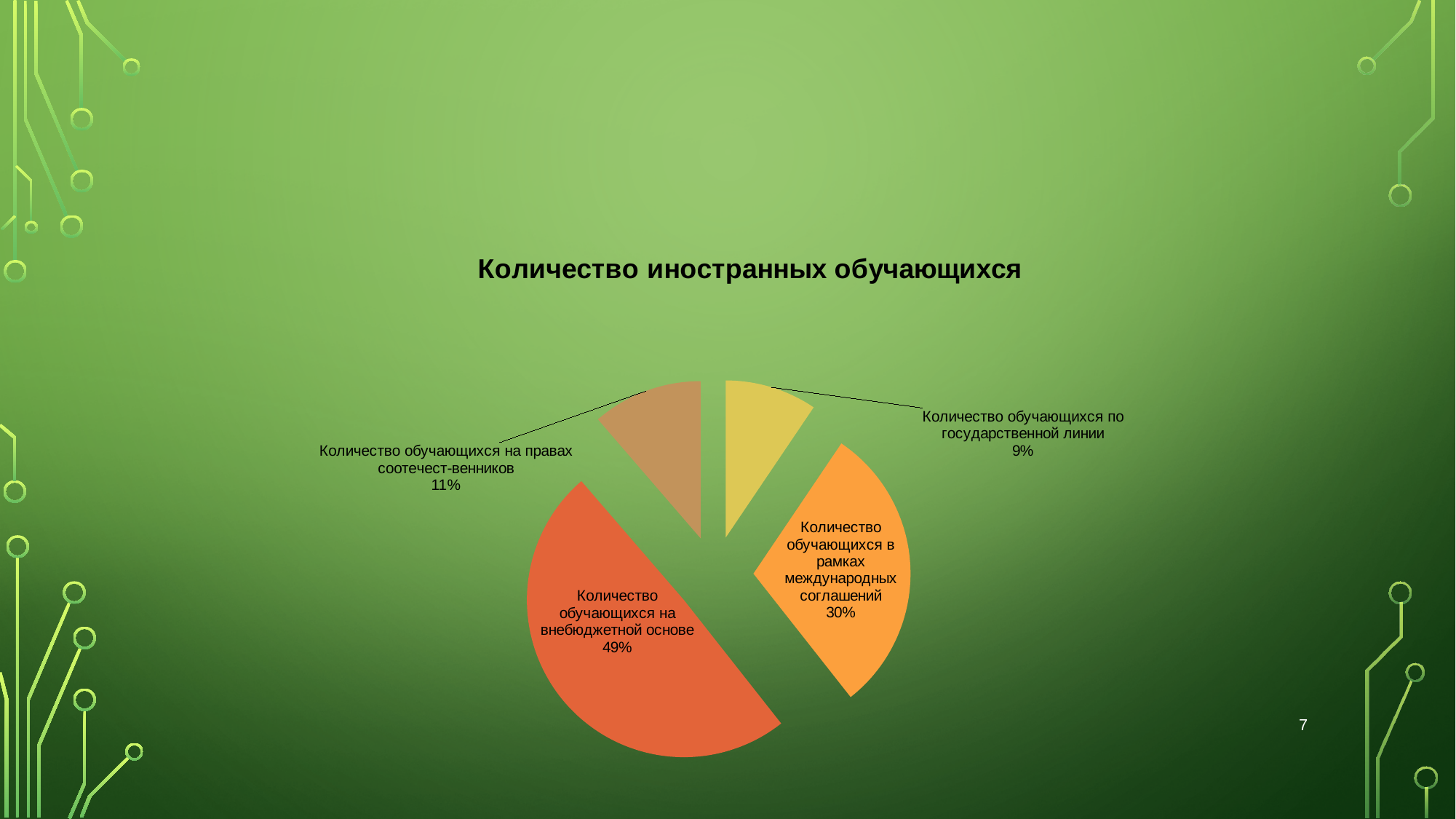

### Chart: Количество иностранных обучающихся

| Category |  |
|---|---|
| Количество обучающихся по государственной линии | 2553.0 |
| Количество обучающихся в рамках международных соглашений | 8076.0 |
| Количество обучающихся на внебюджетной основе | 13304.0 |
| Количество обучающихся на правах соотечест-венников | 3060.0 |
7